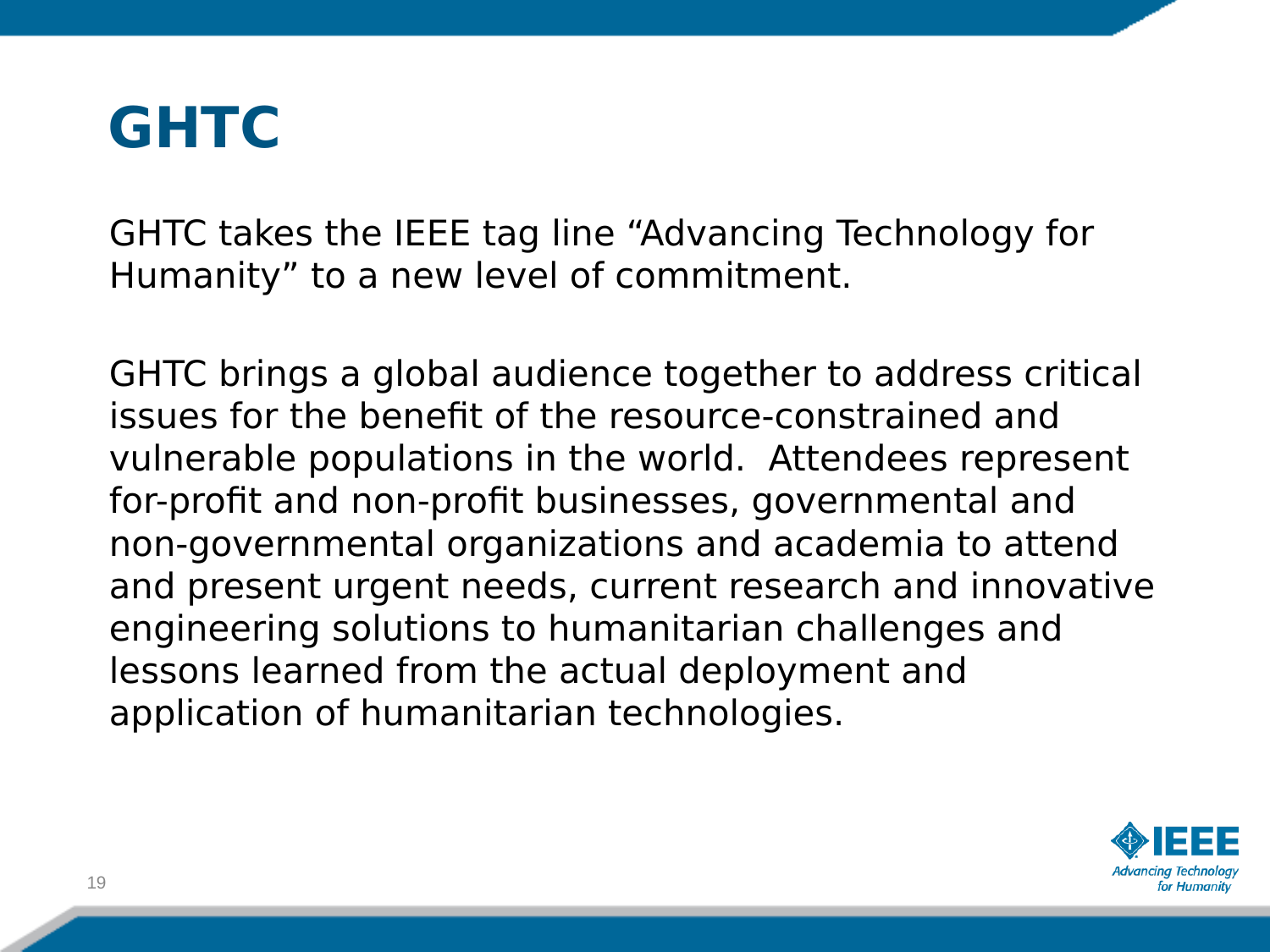

# GHTC
GHTC takes the IEEE tag line “Advancing Technology for Humanity” to a new level of commitment.

GHTC brings a global audience together to address critical issues for the benefit of the resource-constrained and vulnerable populations in the world.  Attendees represent for-profit and non-profit businesses, governmental and non-governmental organizations and academia to attend and present urgent needs, current research and innovative engineering solutions to humanitarian challenges and lessons learned from the actual deployment and application of humanitarian technologies.

19